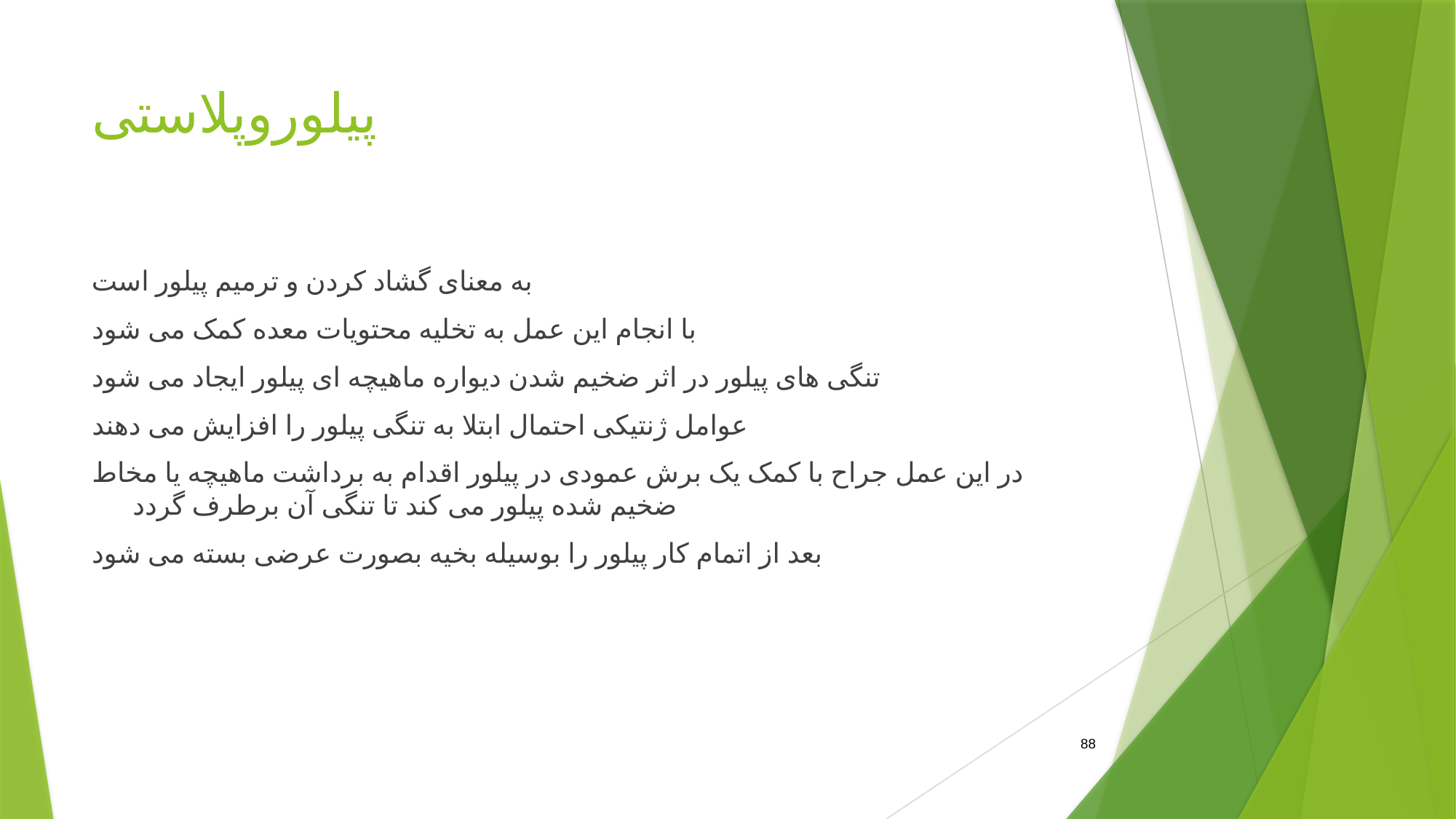

# پیلوروپلاستی
به معنای گشاد کردن و ترمیم پیلور است
با انجام این عمل به تخلیه محتویات معده کمک می شود
تنگی های پیلور در اثر ضخیم شدن دیواره ماهیچه ای پیلور ایجاد می شود
عوامل ژنتیکی احتمال ابتلا به تنگی پیلور را افزایش می دهند
در این عمل جراح با کمک یک برش عمودی در پیلور اقدام به برداشت ماهیچه یا مخاط ضخیم شده پیلور می کند تا تنگی آن برطرف گردد
بعد از اتمام کار پیلور را بوسیله بخیه بصورت عرضی بسته می شود
88